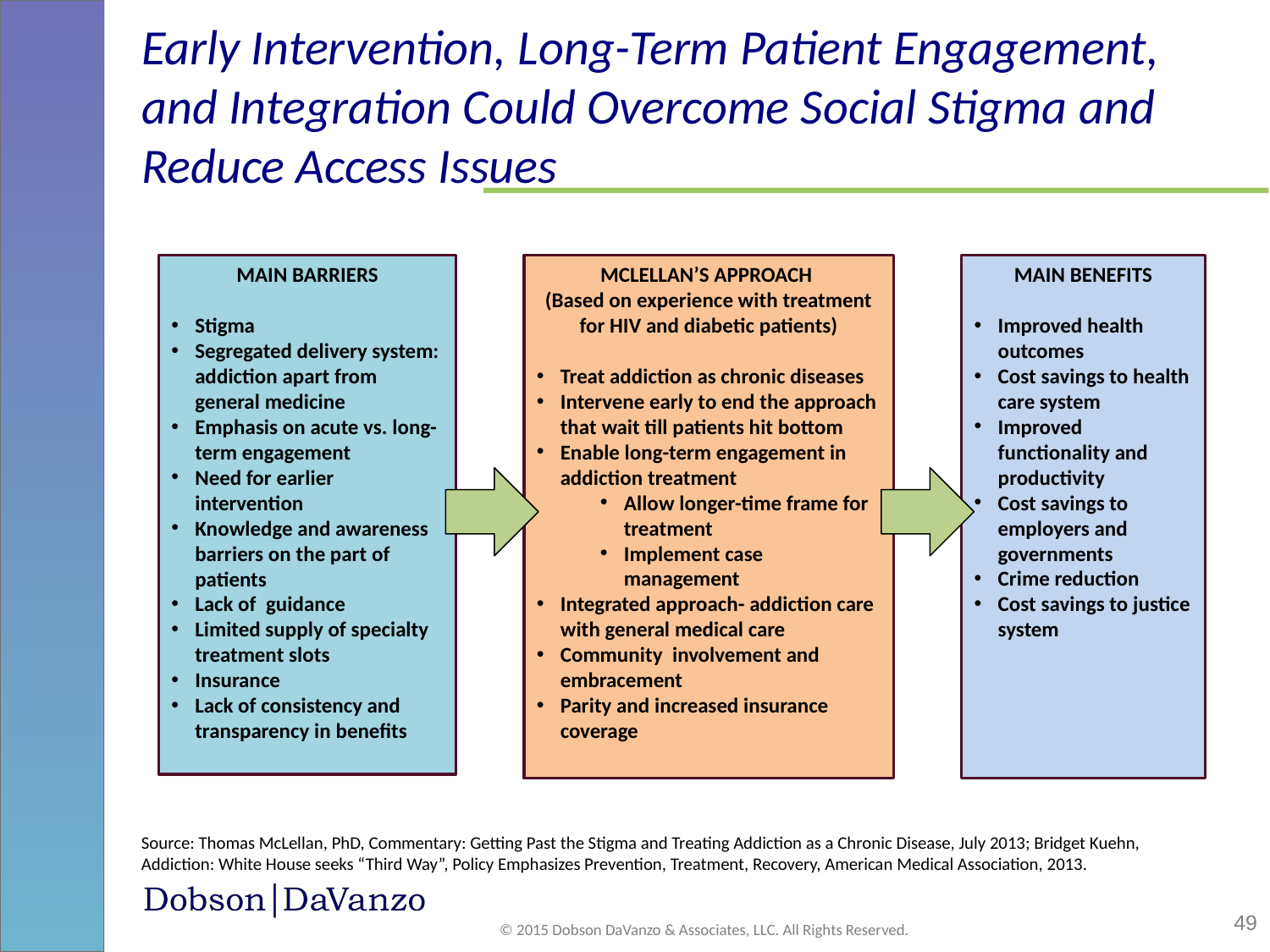

# Early Intervention, Long-Term Patient Engagement, and Integration Could Overcome Social Stigma and Reduce Access Issues
MCLELLAN’S APPROACH
(Based on experience with treatment for HIV and diabetic patients)

Treat addiction as chronic diseases
Intervene early to end the approach that wait till patients hit bottom
Enable long-term engagement in addiction treatment
Allow longer-time frame for treatment
Implement case management
Integrated approach- addiction care with general medical care
Community  involvement and embracement
Parity and increased insurance coverage

MAIN BENEFITS

Improved health outcomes
Cost savings to health care system
Improved functionality and productivity
Cost savings to employers and governments
Crime reduction
Cost savings to justice system

MAIN BARRIERS

Stigma
Segregated delivery system: addiction apart from general medicine
Emphasis on acute vs. long-term engagement
Need for earlier intervention
Knowledge and awareness barriers on the part of patients
Lack of  guidance
Limited supply of specialty treatment slots
Insurance
Lack of consistency and transparency in benefits

Source: Thomas McLellan, PhD, Commentary: Getting Past the Stigma and Treating Addiction as a Chronic Disease, July 2013; Bridget Kuehn, Addiction: White House seeks “Third Way”, Policy Emphasizes Prevention, Treatment, Recovery, American Medical Association, 2013.